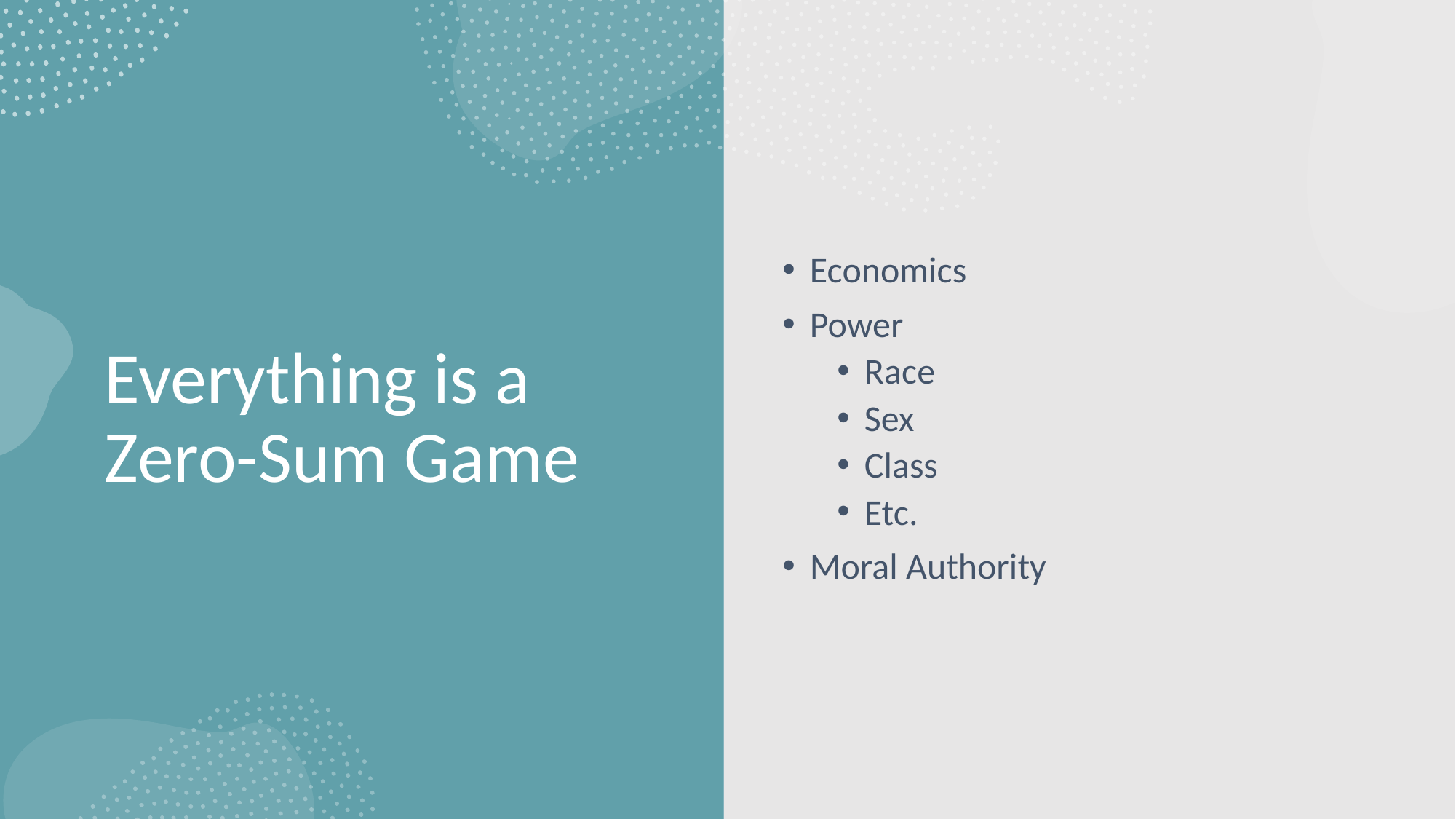

Economics
Power
Race
Sex
Class
Etc.
Moral Authority
# Everything is a Zero-Sum Game